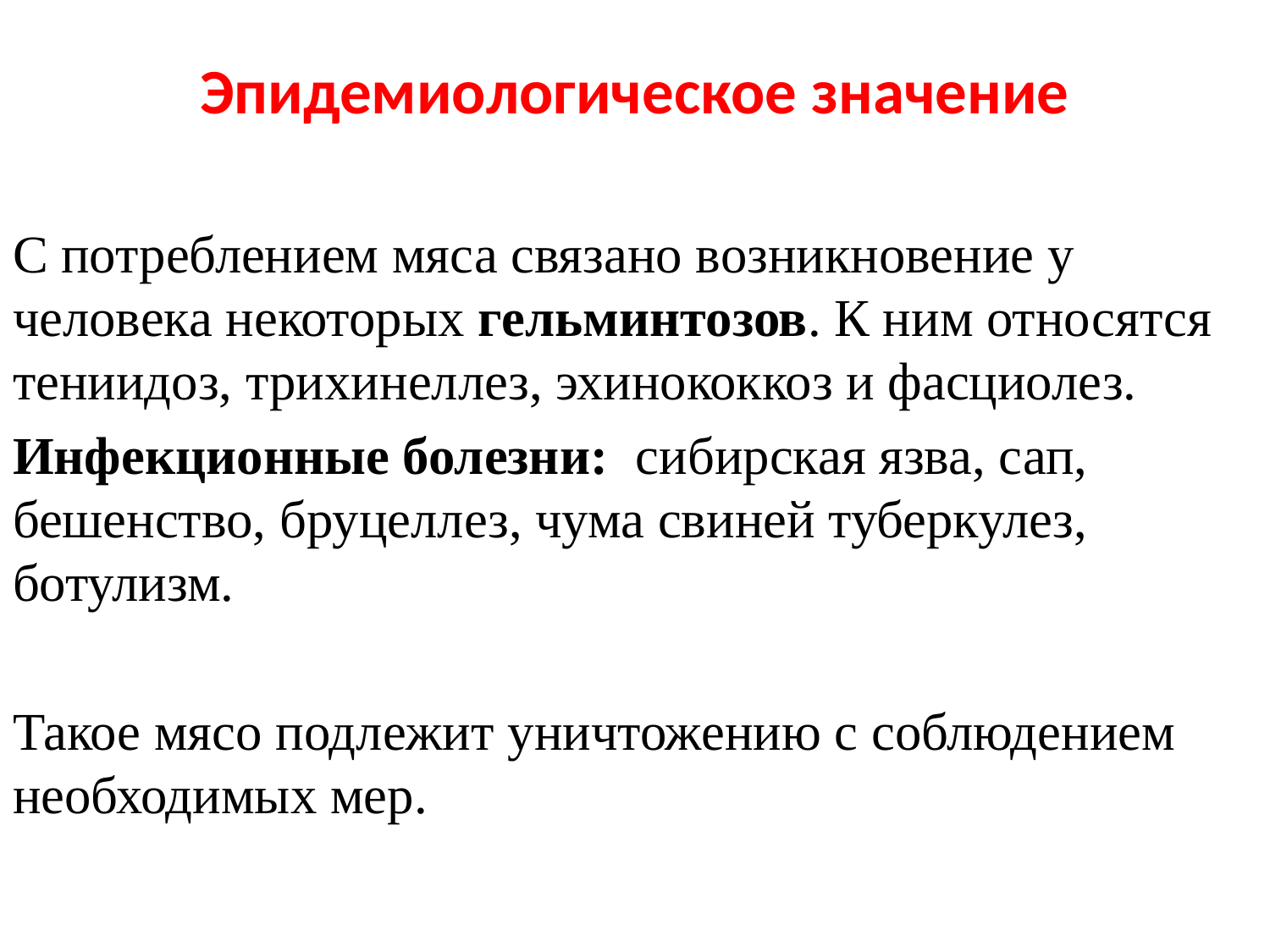

# Эпидемиологическое значение

С потреблением мяса связано возникновение у человека некоторых гельминтозов. К ним относятся тениидоз, трихинеллез, эхинококкоз и фасциолез.
Инфекционные болезни:  сибирская язва, сап, бешенство, бруцеллез, чума свиней туберкулез, ботулизм.

Такое мясо подлежит уничтожению с соблюдением необходимых мер.